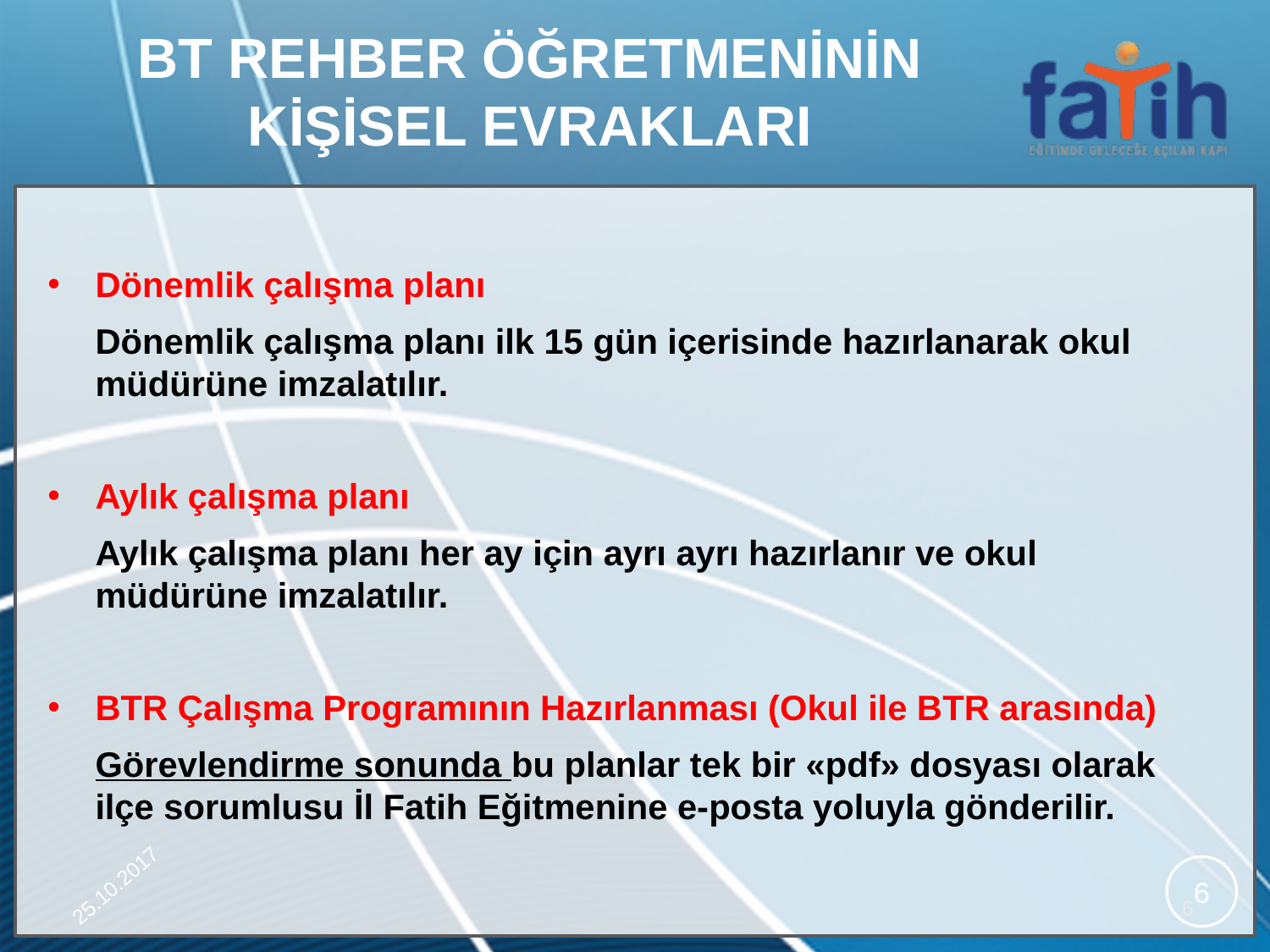

# BT REHBER ÖĞRETMENİNİN KİŞİSEL EVRAKLARI
Dönemlik çalışma planı
	Dönemlik çalışma planı ilk 15 gün içerisinde hazırlanarak okul müdürüne imzalatılır.

Aylık çalışma planı
	Aylık çalışma planı her ay için ayrı ayrı hazırlanır ve okul müdürüne imzalatılır.

BTR Çalışma Programının Hazırlanması (Okul ile BTR arasında)
	Görevlendirme sonunda bu planlar tek bir «pdf» dosyası olarak ilçe sorumlusu İl Fatih Eğitmenine e-posta yoluyla gönderilir.
25.10.2017
6